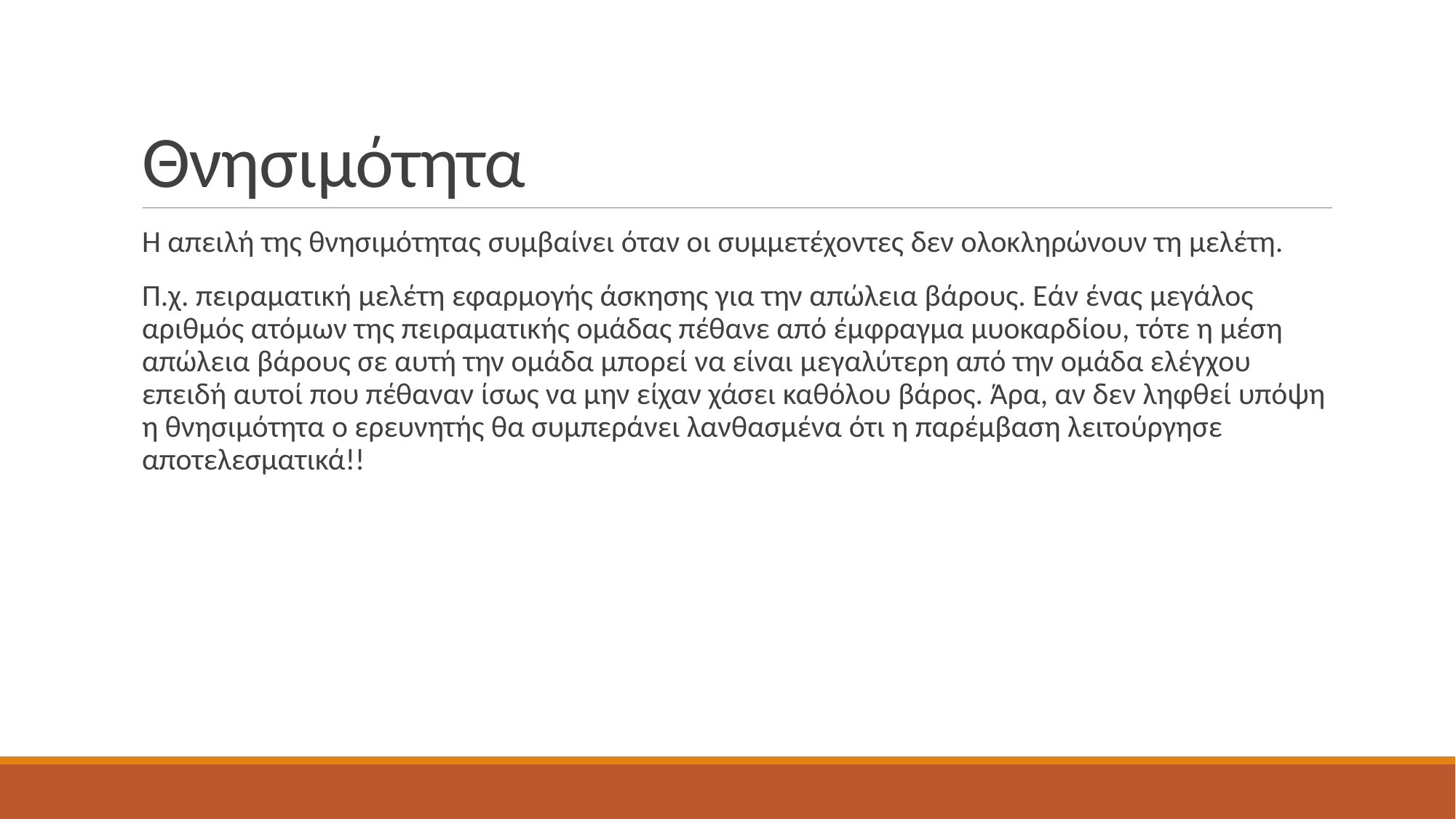

# Θνησιμότητα
Η απειλή της θνησιμότητας συμβαίνει όταν οι συμμετέχοντες δεν ολοκληρώνουν τη μελέτη.
Π.χ. πειραματική μελέτη εφαρμογής άσκησης για την απώλεια βάρους. Εάν ένας μεγάλος αριθμός ατόμων της πειραματικής ομάδας πέθανε από έμφραγμα μυοκαρδίου, τότε η μέση απώλεια βάρους σε αυτή την ομάδα μπορεί να είναι μεγαλύτερη από την ομάδα ελέγχου επειδή αυτοί που πέθαναν ίσως να μην είχαν χάσει καθόλου βάρος. Άρα, αν δεν ληφθεί υπόψη η θνησιμότητα ο ερευνητής θα συμπεράνει λανθασμένα ότι η παρέμβαση λειτούργησε αποτελεσματικά!!